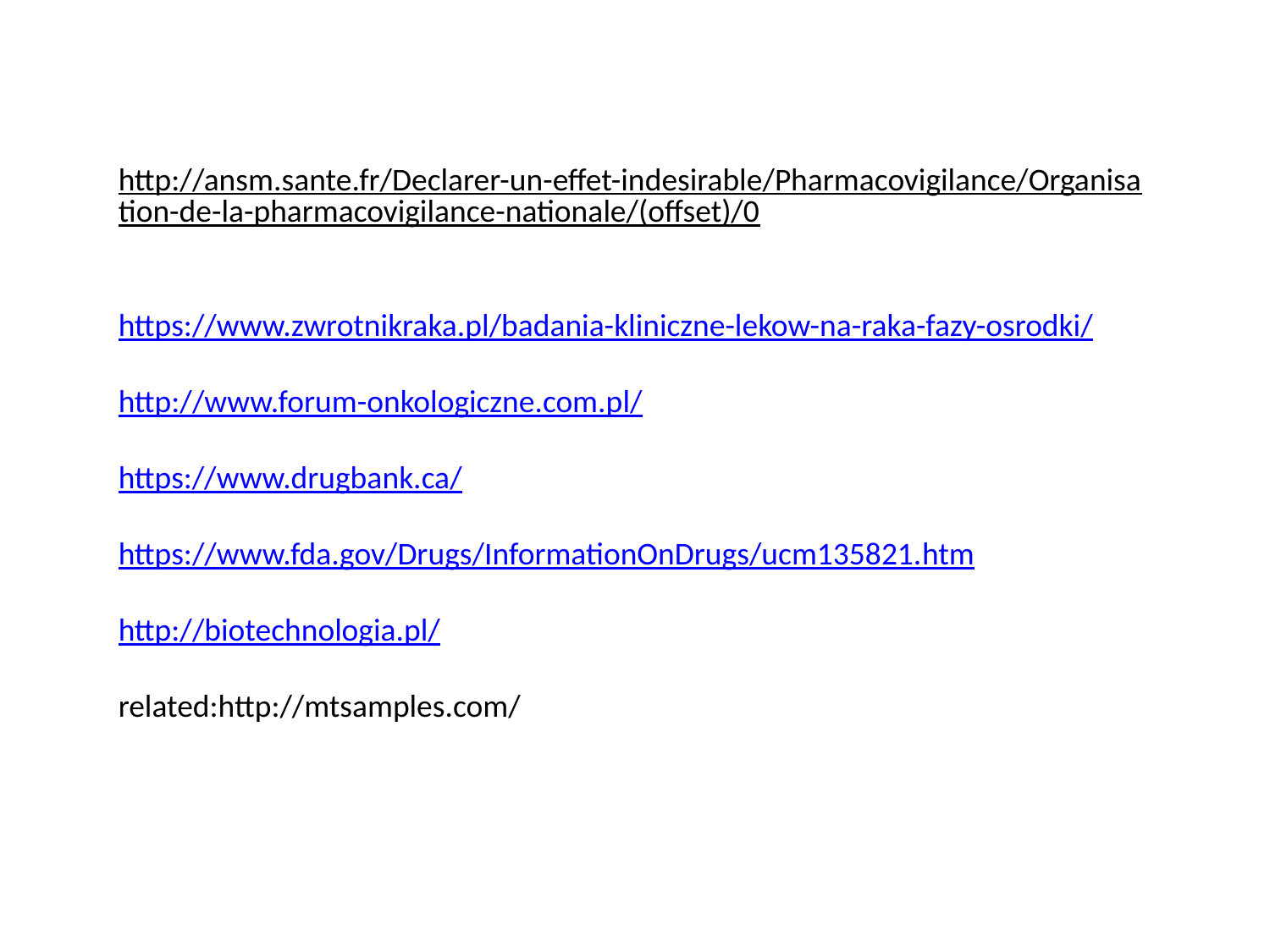

http://ansm.sante.fr/Declarer-un-effet-indesirable/Pharmacovigilance/Organisation-de-la-pharmacovigilance-nationale/(offset)/0

https://www.zwrotnikraka.pl/badania-kliniczne-lekow-na-raka-fazy-osrodki/

http://www.forum-onkologiczne.com.pl/

https://www.drugbank.ca/

https://www.fda.gov/Drugs/InformationOnDrugs/ucm135821.htm

http://biotechnologia.pl/

related:http://mtsamples.com/